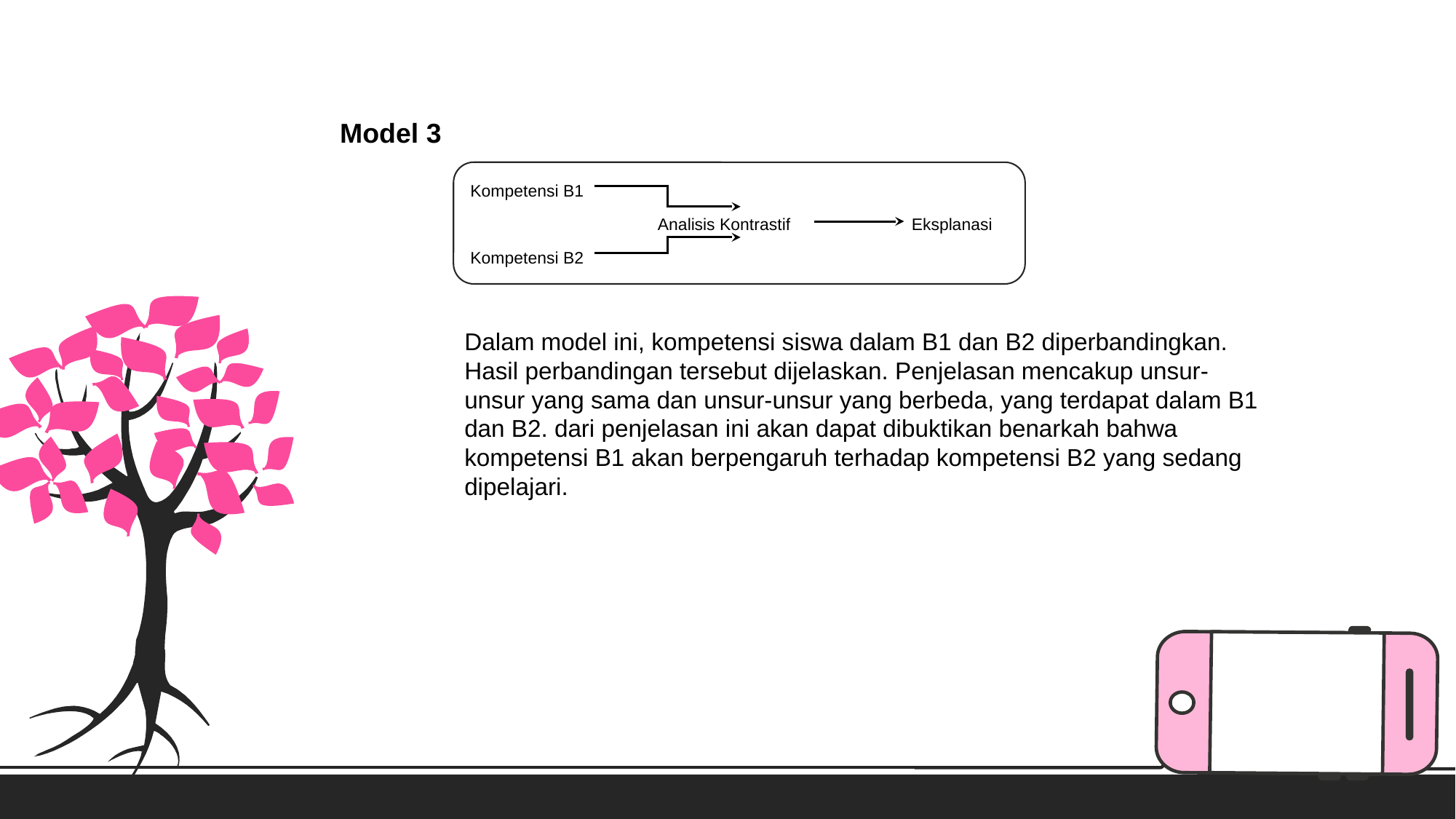

Model 3
Kompetensi B1
     Analisis Kontrastif 		 Eksplanasi
Kompetensi B2

Dalam model ini, kompetensi siswa dalam B1 dan B2 diperbandingkan. Hasil perbandingan tersebut dijelaskan. Penjelasan mencakup unsur-unsur yang sama dan unsur-unsur yang berbeda, yang terdapat dalam B1 dan B2. dari penjelasan ini akan dapat dibuktikan benarkah bahwa kompetensi B1 akan berpengaruh terhadap kompetensi B2 yang sedang dipelajari.